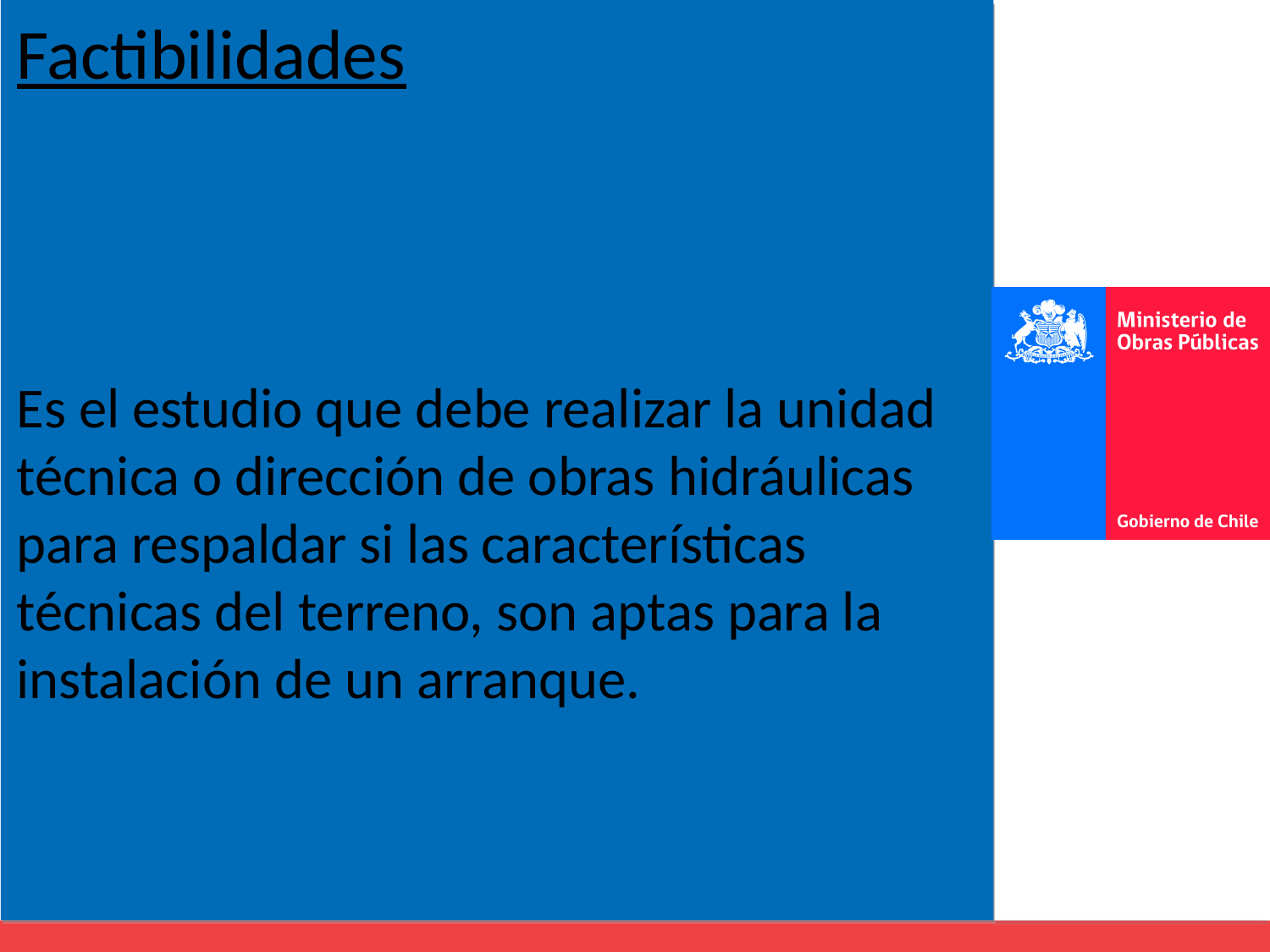

Factibilidades

Es el estudio que debe realizar la unidad técnica o dirección de obras hidráulicas para respaldar si las características técnicas del terreno, son aptas para la instalación de un arranque.